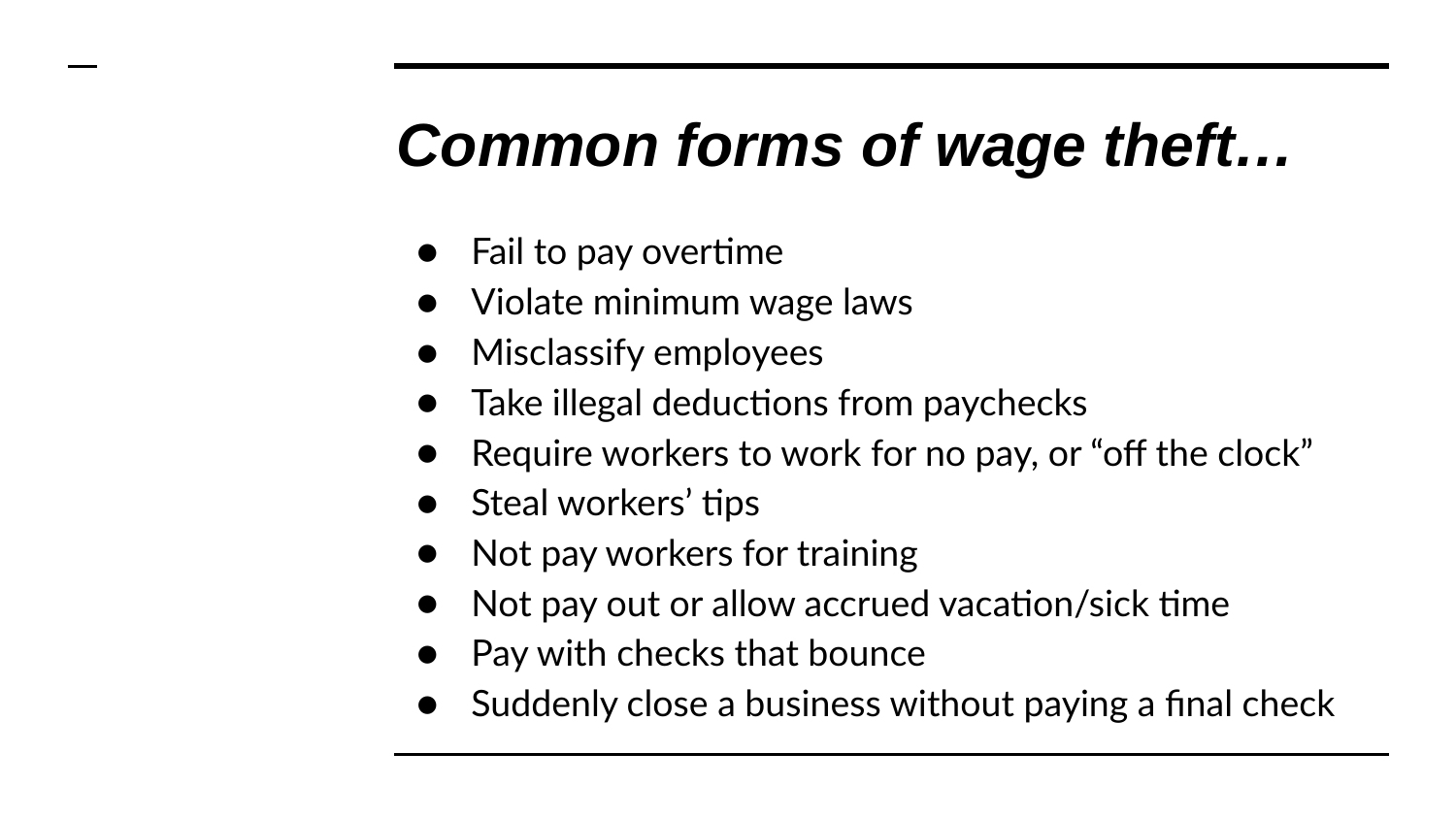

# Common forms of wage theft…
Fail to pay overtime
Violate minimum wage laws
Misclassify employees
Take illegal deductions from paychecks
Require workers to work for no pay, or “off the clock”
Steal workers’ tips
Not pay workers for training
Not pay out or allow accrued vacation/sick time
Pay with checks that bounce
Suddenly close a business without paying a final check